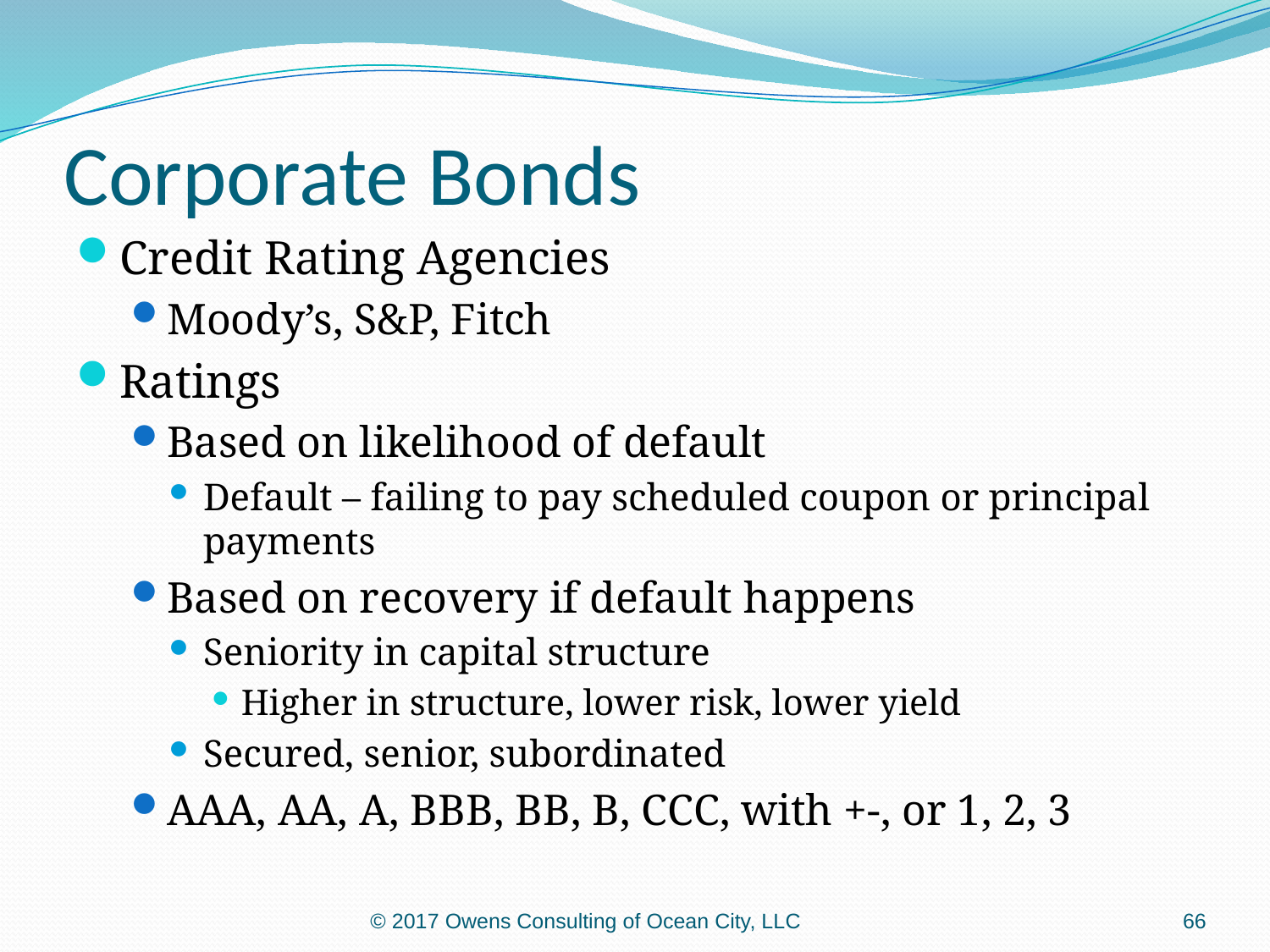

# Corporate Bonds
Credit Rating Agencies
Moody’s, S&P, Fitch
Ratings
Based on likelihood of default
Default – failing to pay scheduled coupon or principal payments
Based on recovery if default happens
Seniority in capital structure
Higher in structure, lower risk, lower yield
Secured, senior, subordinated
AAA, AA, A, BBB, BB, B, CCC, with +-, or 1, 2, 3

© 2017 Owens Consulting of Ocean City, LLC
66